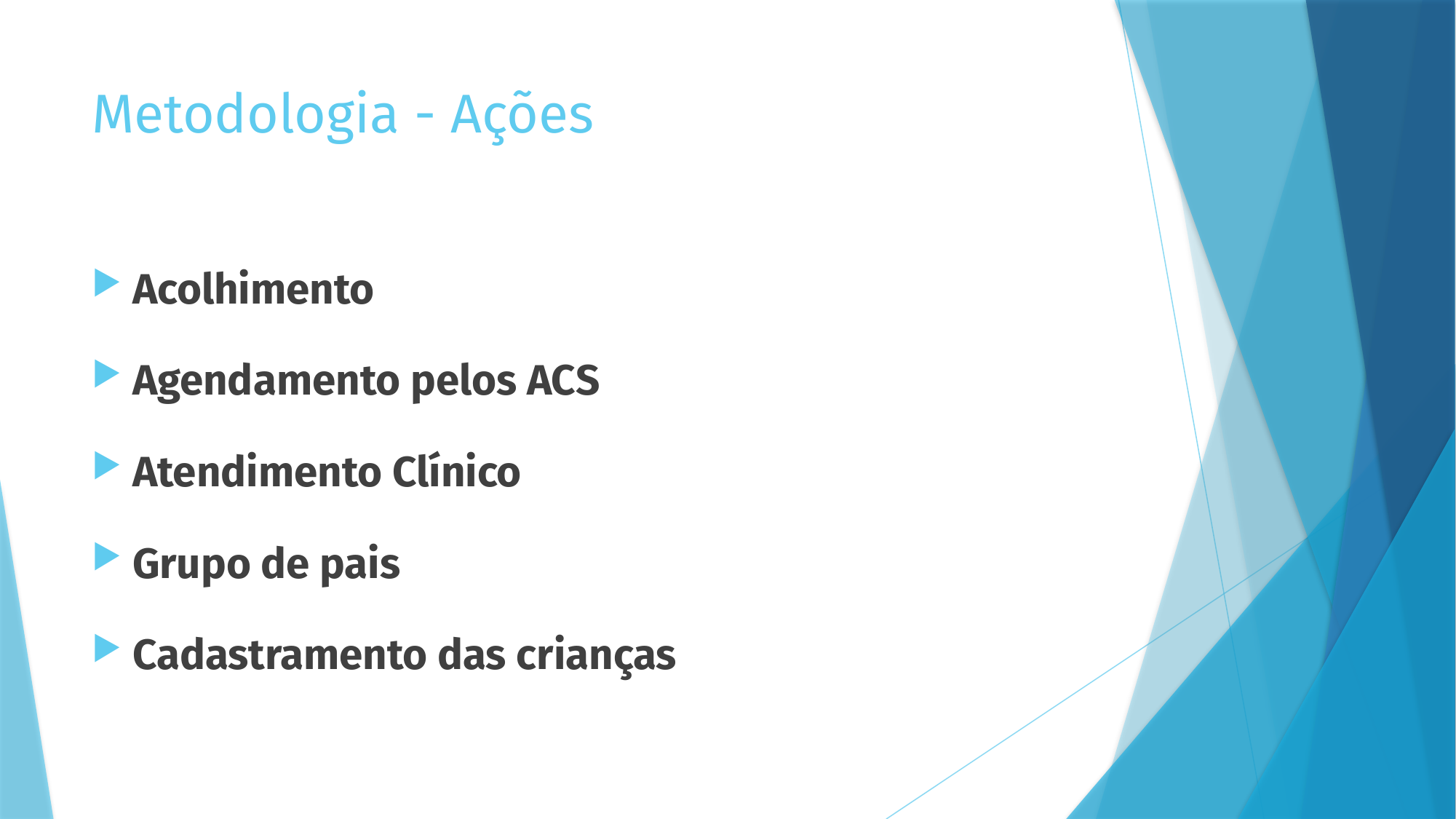

# Metodologia - Ações
Acolhimento
Agendamento pelos ACS
Atendimento Clínico
Grupo de pais
Cadastramento das crianças